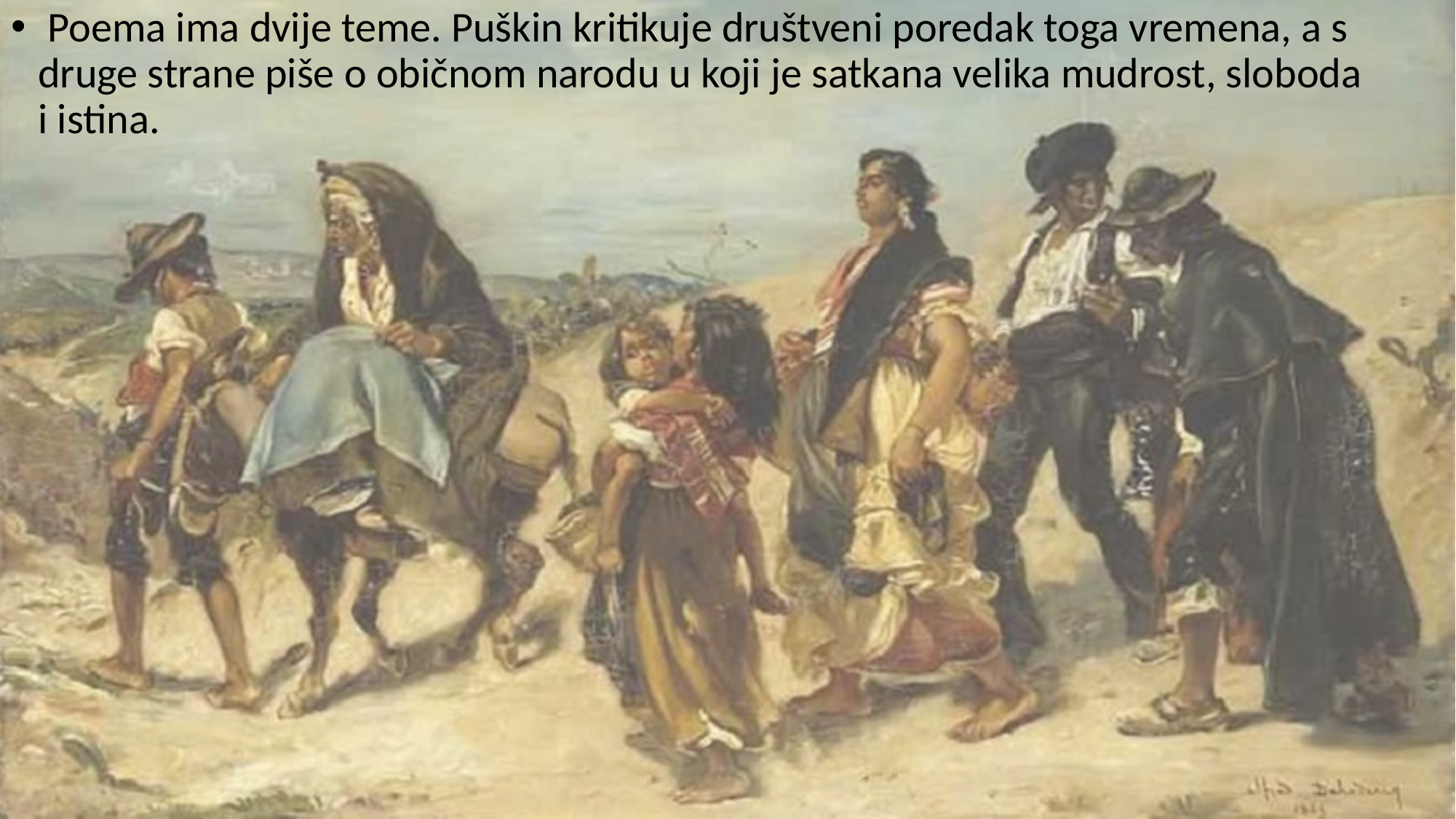

Poema ima dvije teme. Puškin kritikuje društveni poredak toga vremena, a s druge strane piše o običnom narodu u koji je satkana velika mudrost, sloboda i istina.